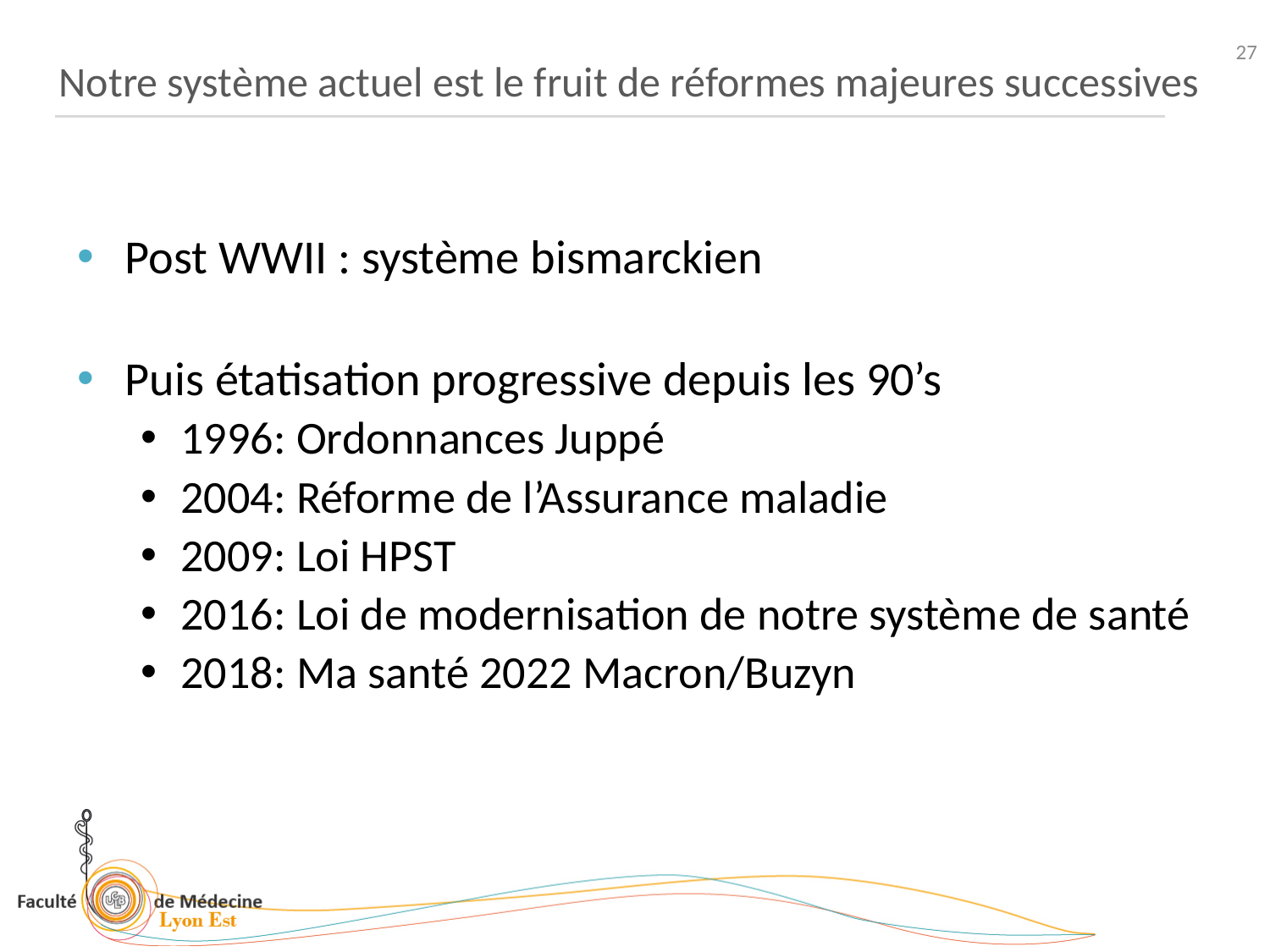

27
Notre système actuel est le fruit de réformes majeures successives
Post WWII : système bismarckien

Puis étatisation progressive depuis les 90’s
1996: Ordonnances Juppé
2004: Réforme de l’Assurance maladie
2009: Loi HPST
2016: Loi de modernisation de notre système de santé
2018: Ma santé 2022 Macron/Buzyn